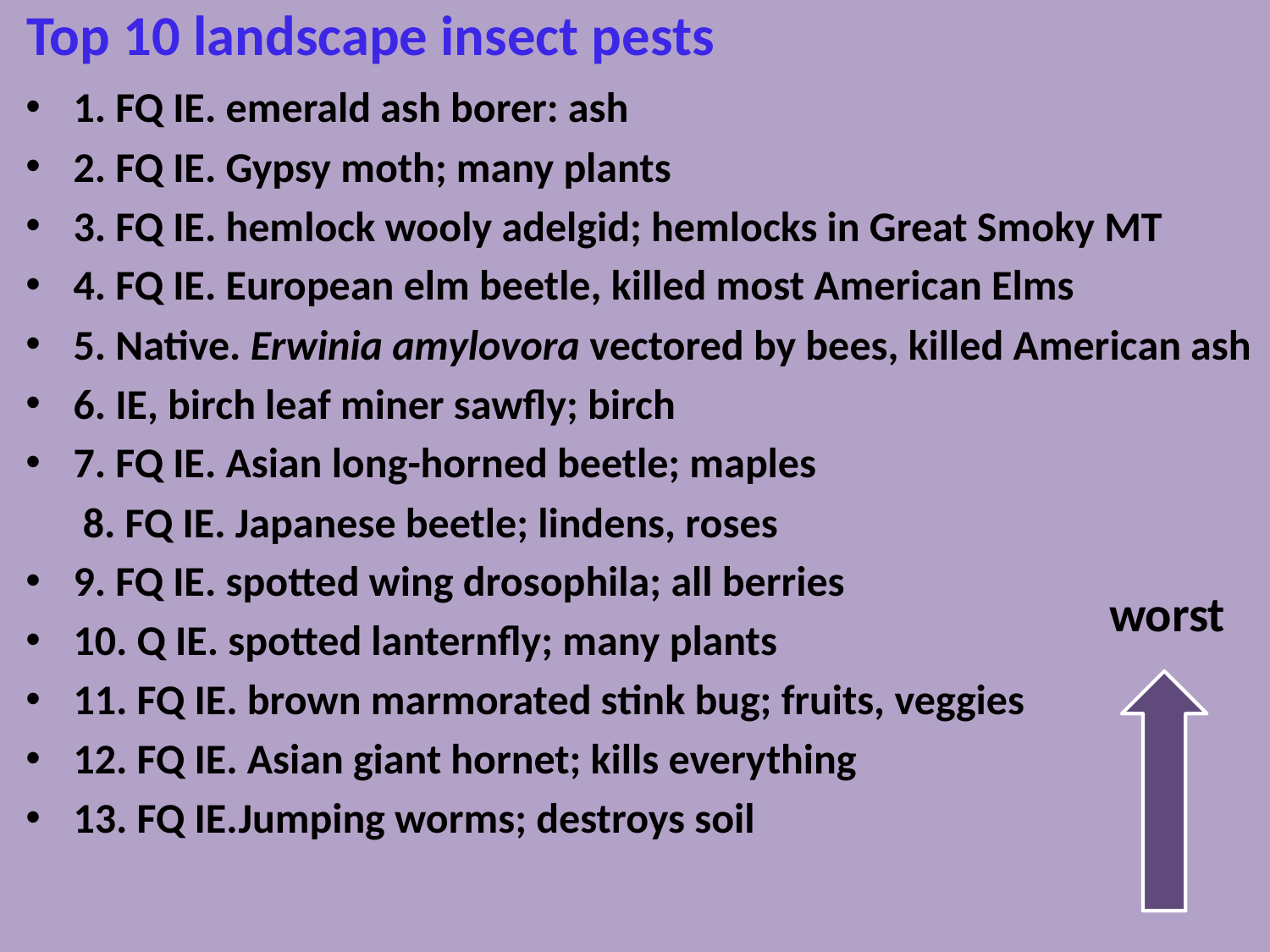

# Top 10 landscape insect pests
1. FQ IE. emerald ash borer: ash
2. FQ IE. Gypsy moth; many plants
3. FQ IE. hemlock wooly adelgid; hemlocks in Great Smoky MT
4. FQ IE. European elm beetle, killed most American Elms
5. Native. Erwinia amylovora vectored by bees, killed American ash
6. IE, birch leaf miner sawfly; birch
7. FQ IE. Asian long-horned beetle; maples
      8. FQ IE. Japanese beetle; lindens, roses
9. FQ IE. spotted wing drosophila; all berries
10. Q IE. spotted lanternfly; many plants
11. FQ IE. brown marmorated stink bug; fruits, veggies
12. FQ IE. Asian giant hornet; kills everything
13. FQ IE.Jumping worms; destroys soil
worst